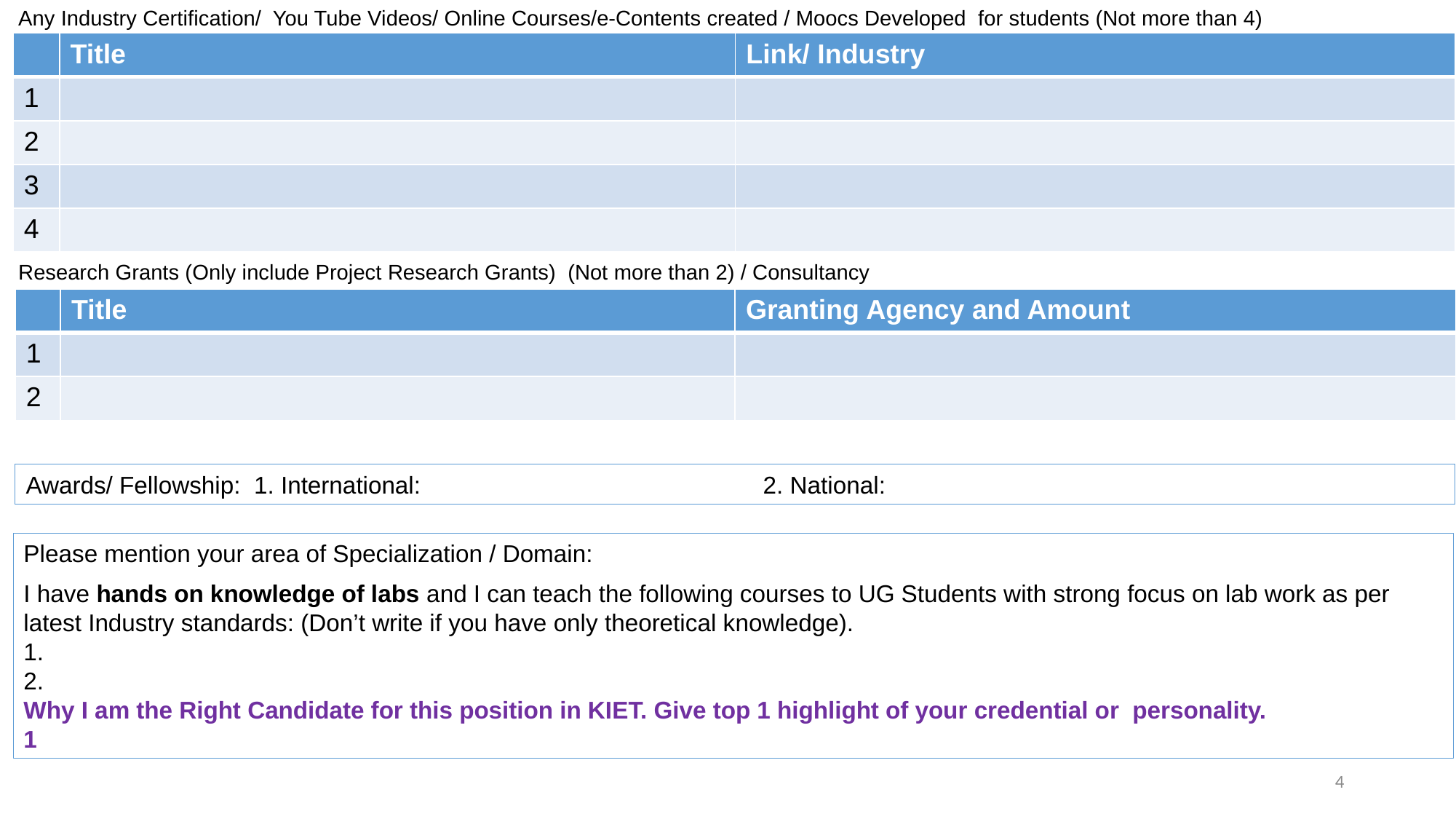

Any Industry Certification/  You Tube Videos/ Online Courses/e-Contents created / Moocs Developed  for students (Not more than 4)
|  | Title | Link/ Industry |
| --- | --- | --- |
| 1 |  |  |
| 2 |  |  |
| 3 |  |  |
| 4 |  |  |
Research Grants (Only include Project Research Grants)  (Not more than 2) / Consultancy
|  | Title | Granting Agency and Amount |
| --- | --- | --- |
| 1 |  |  |
| 2 |  |  |
Awards/ Fellowship:  1. International:                                                   2. National:
Please mention your area of Specialization / Domain:

I have hands on knowledge of labs and I can teach the following courses to UG Students with strong focus on lab work as per latest Industry standards: (Don’t write if you have only theoretical knowledge).
1.
2.
Why I am the Right Candidate for this position in KIET. Give top 1 highlight of your credential or  personality.
1
4